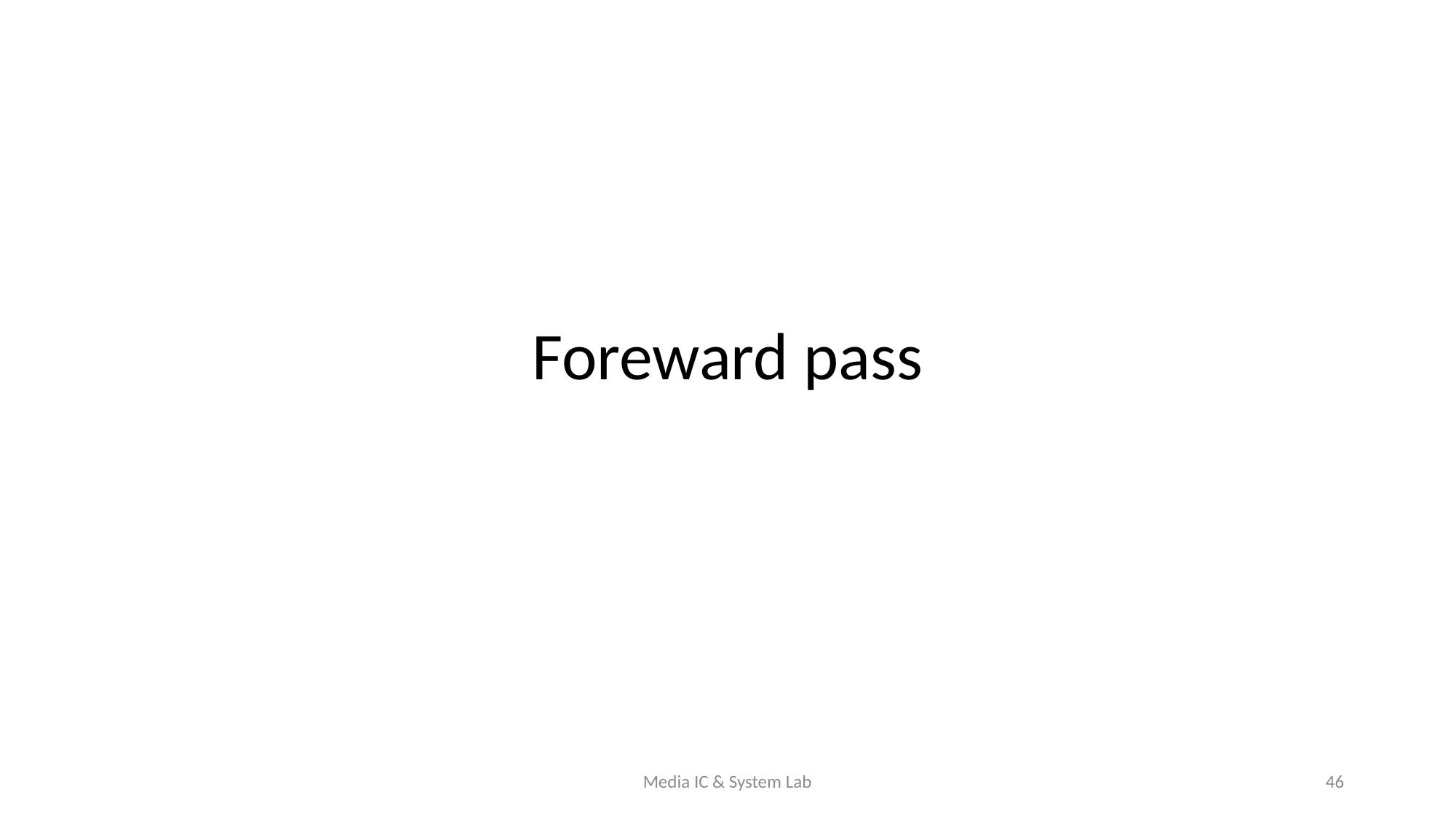

# Foreward pass
Media IC & System Lab
46